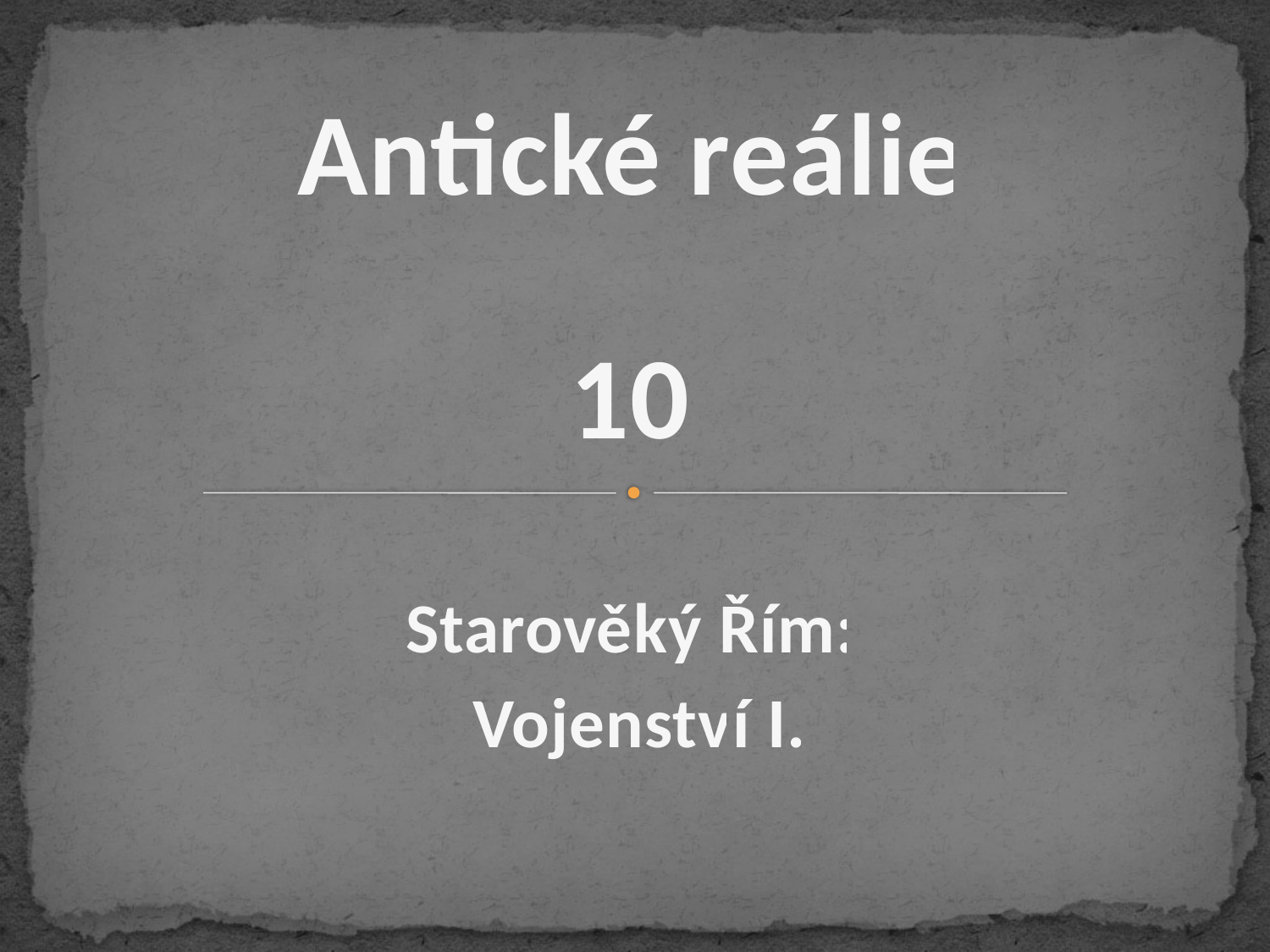

# Antické reálie

10
Starověký Řím:
Vojenství I.